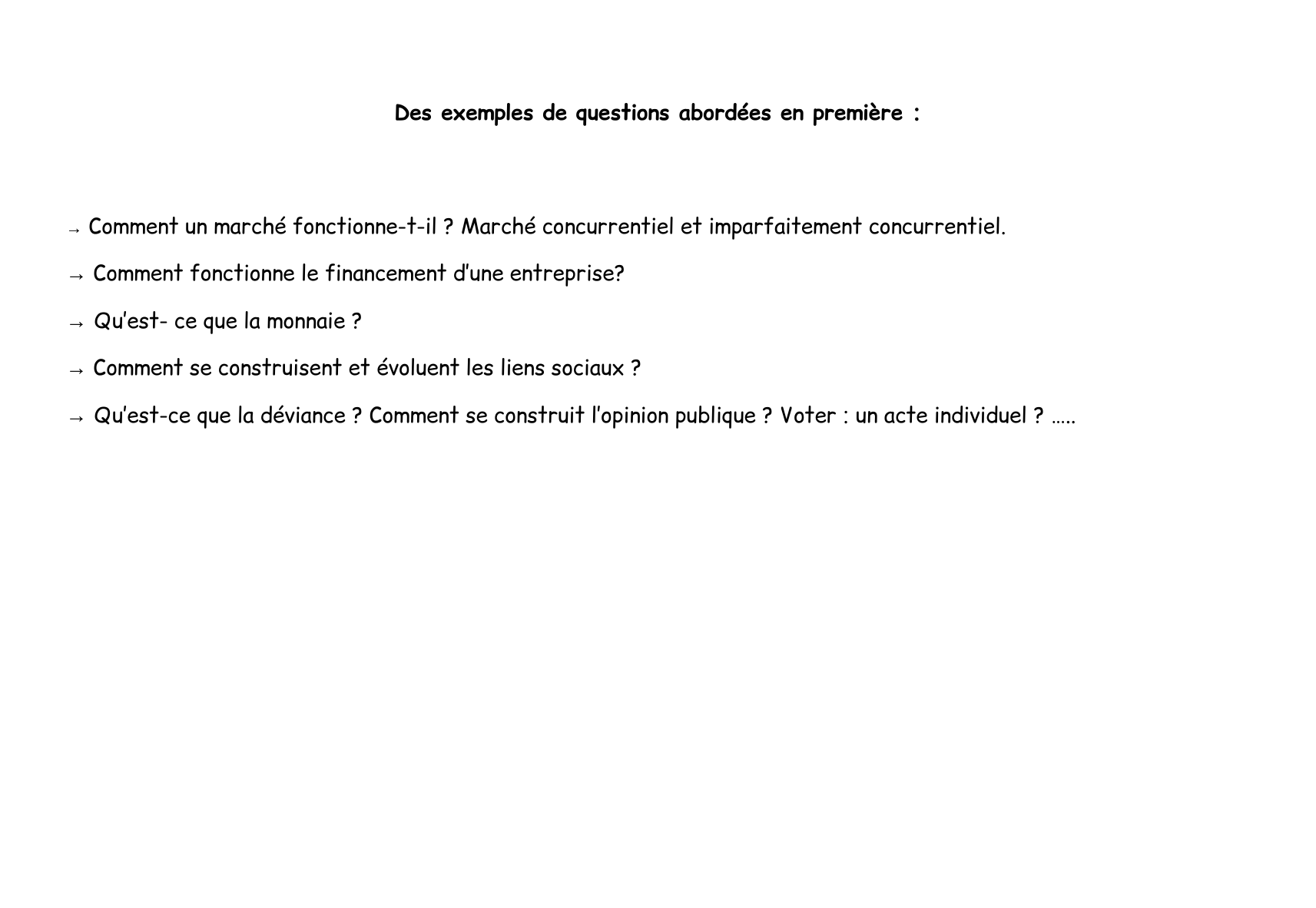

Des exemples de questions abordées en première :
→ Comment un marché fonctionne-t-il ? Marché concurrentiel et imparfaitement concurrentiel.
→ Comment fonctionne le financement d’une entreprise?
→ Qu’est- ce que la monnaie ?
→ Comment se construisent et évoluent les liens sociaux ?
→ Qu’est-ce que la déviance ? Comment se construit l’opinion publique ? Voter : un acte individuel ? …..